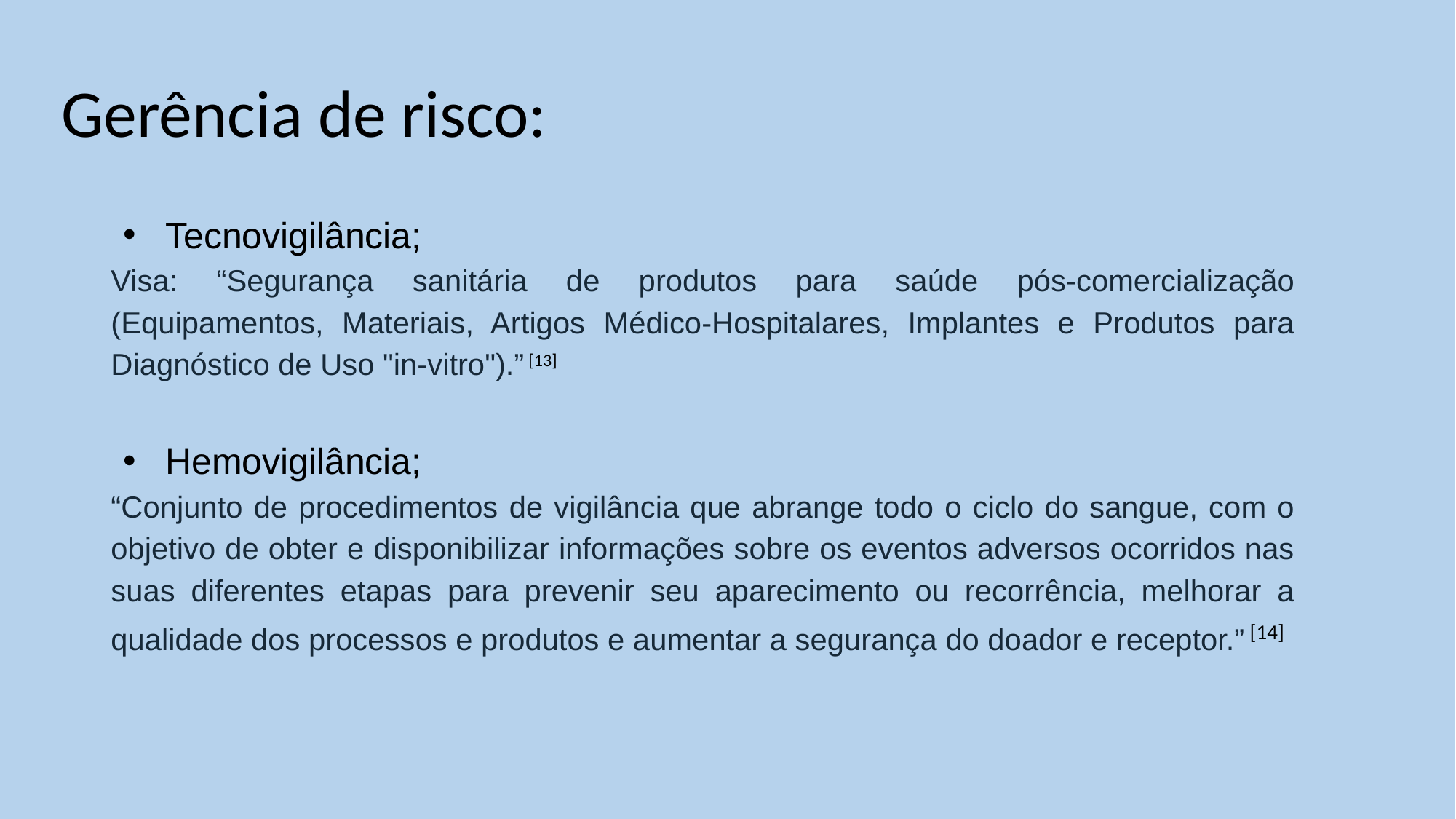

# Gerência de risco:
Tecnovigilância;
Visa: “Segurança sanitária de produtos para saúde pós-comercialização (Equipamentos, Materiais, Artigos Médico-Hospitalares, Implantes e Produtos para Diagnóstico de Uso "in-vitro").” [13]

Hemovigilância;
“Conjunto de procedimentos de vigilância que abrange todo o ciclo do sangue, com o objetivo de obter e disponibilizar informações sobre os eventos adversos ocorridos nas suas diferentes etapas para prevenir seu aparecimento ou recorrência, melhorar a qualidade dos processos e produtos e aumentar a segurança do doador e receptor.” [14]